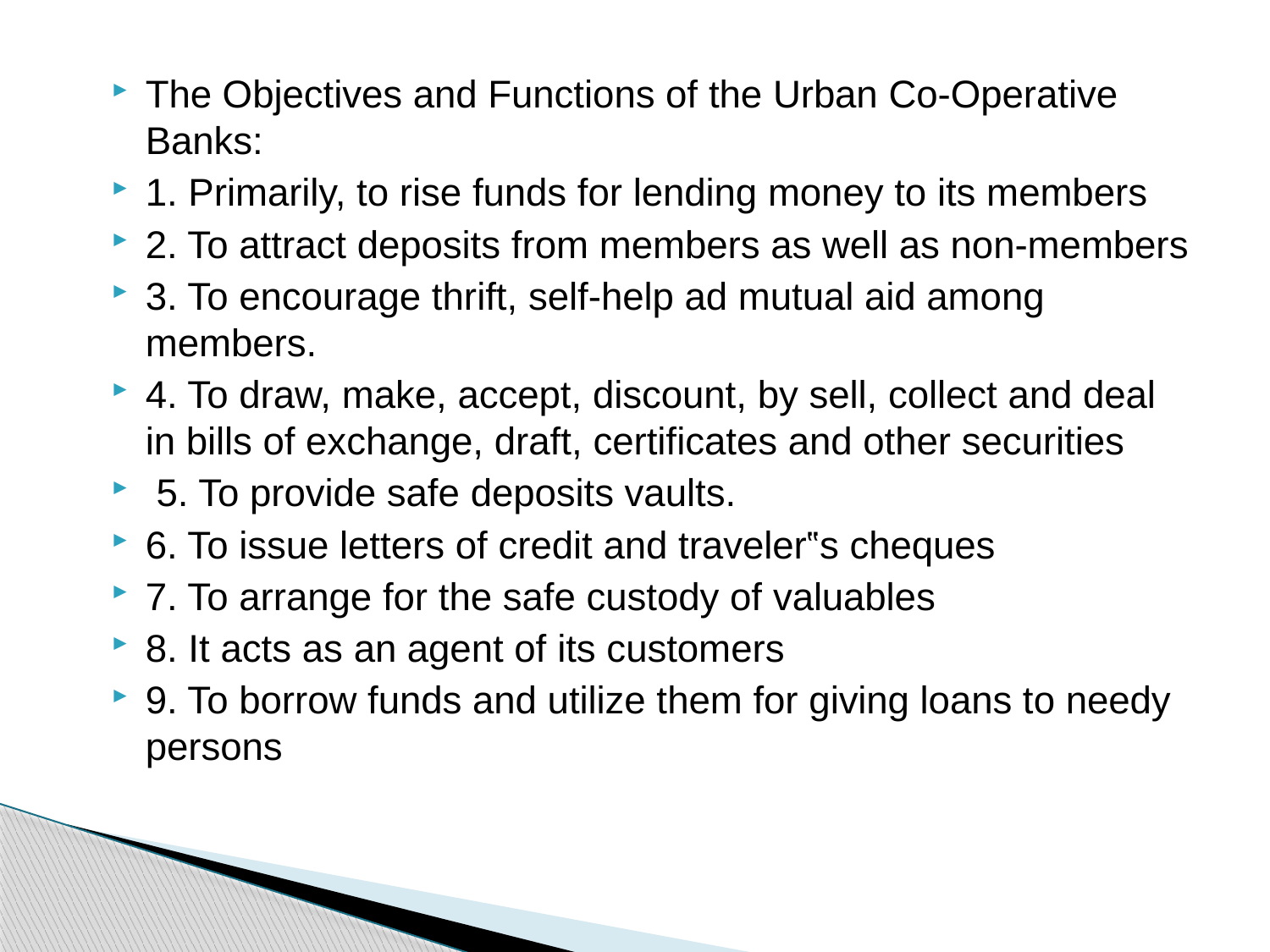

The Objectives and Functions of the Urban Co-Operative Banks:
1. Primarily, to rise funds for lending money to its members
2. To attract deposits from members as well as non-members
3. To encourage thrift, self-help ad mutual aid among members.
4. To draw, make, accept, discount, by sell, collect and deal in bills of exchange, draft, certificates and other securities
 5. To provide safe deposits vaults.
6. To issue letters of credit and traveler‟s cheques
7. To arrange for the safe custody of valuables
8. It acts as an agent of its customers
9. To borrow funds and utilize them for giving loans to needy persons